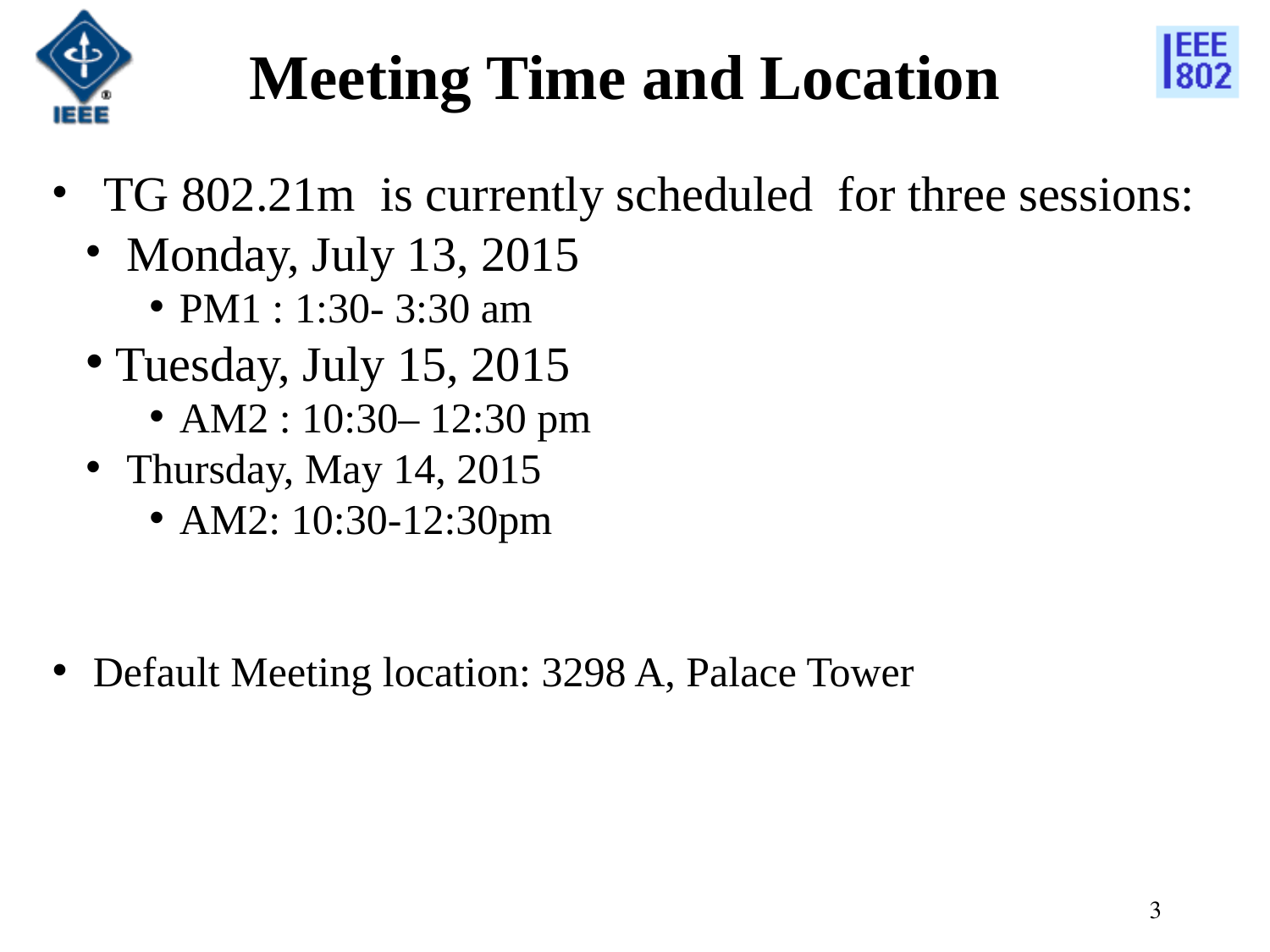

# Meeting Time and Location
  TG 802.21m  is currently scheduled  for three sessions:
 Monday, July 13, 2015
PM1 : 1:30- 3:30 am
Tuesday, July 15, 2015
AM2 : 10:30– 12:30 pm
 Thursday, May 14, 2015
AM2: 10:30-12:30pm

 Default Meeting location: 3298 A, Palace Tower
3